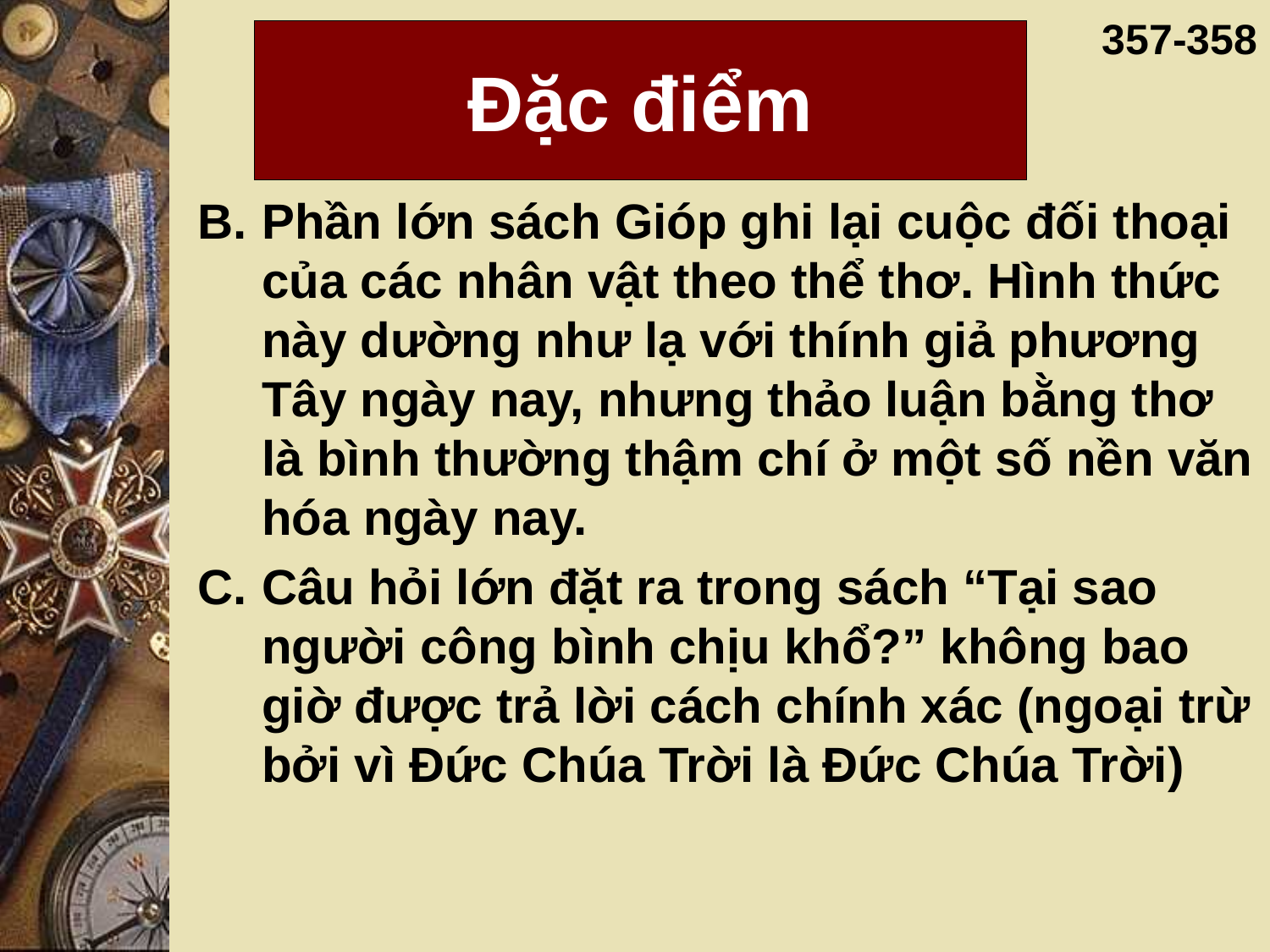

357-358
# Đặc điểm
B.	Phần lớn sách Gióp ghi lại cuộc đối thoại của các nhân vật theo thể thơ. Hình thức này dường như lạ với thính giả phương Tây ngày nay, nhưng thảo luận bằng thơ là bình thường thậm chí ở một số nền văn hóa ngày nay.
C.	Câu hỏi lớn đặt ra trong sách “Tại sao người công bình chịu khổ?” không bao giờ được trả lời cách chính xác (ngoại trừ bởi vì Đức Chúa Trời là Đức Chúa Trời)